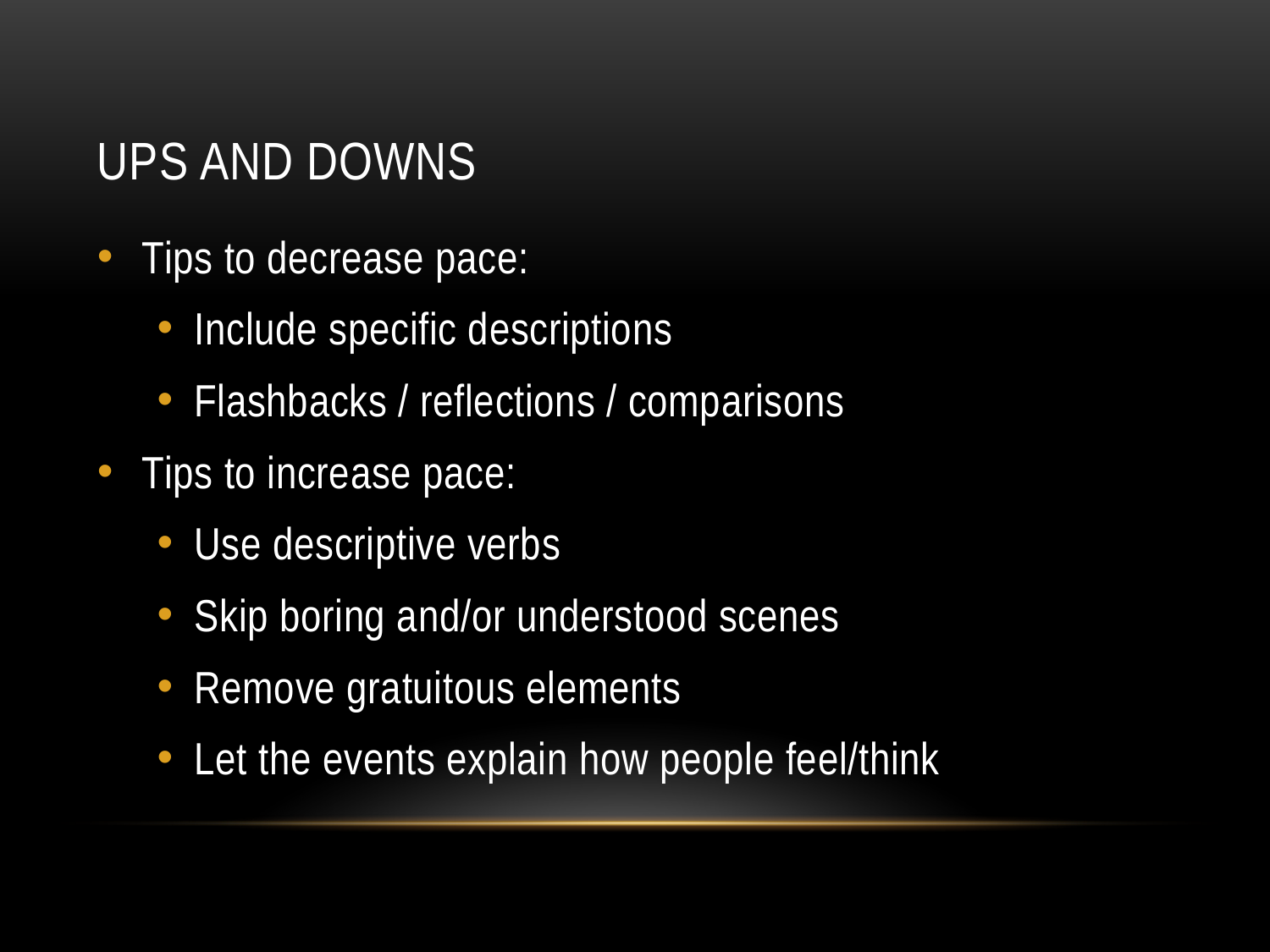

# Ups and Downs
Tips to decrease pace:
Include specific descriptions
Flashbacks / reflections / comparisons
Tips to increase pace:
Use descriptive verbs
Skip boring and/or understood scenes
Remove gratuitous elements
Let the events explain how people feel/think